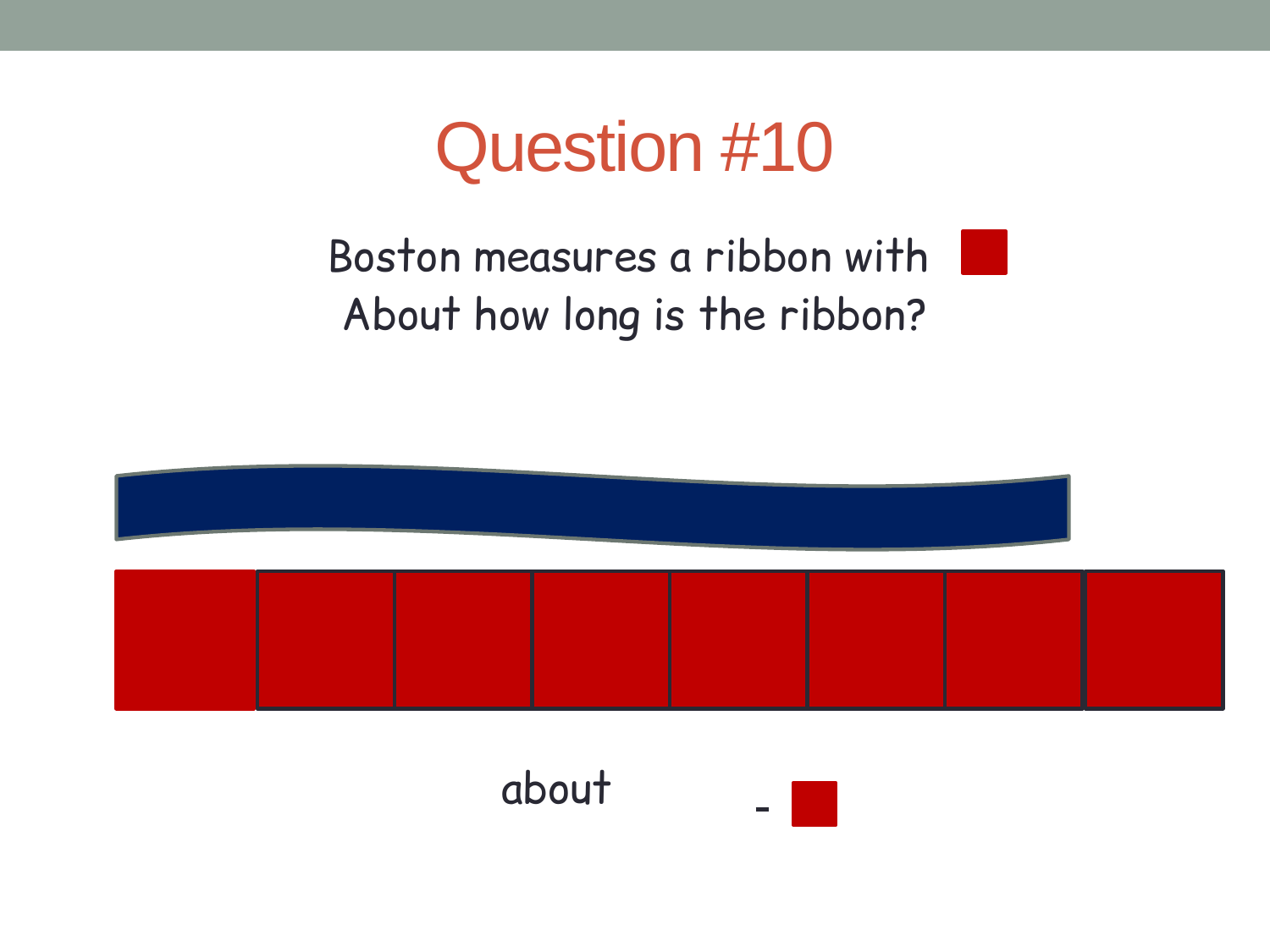

# Question #10
Boston measures a ribbon with
About how long is the ribbon?

about